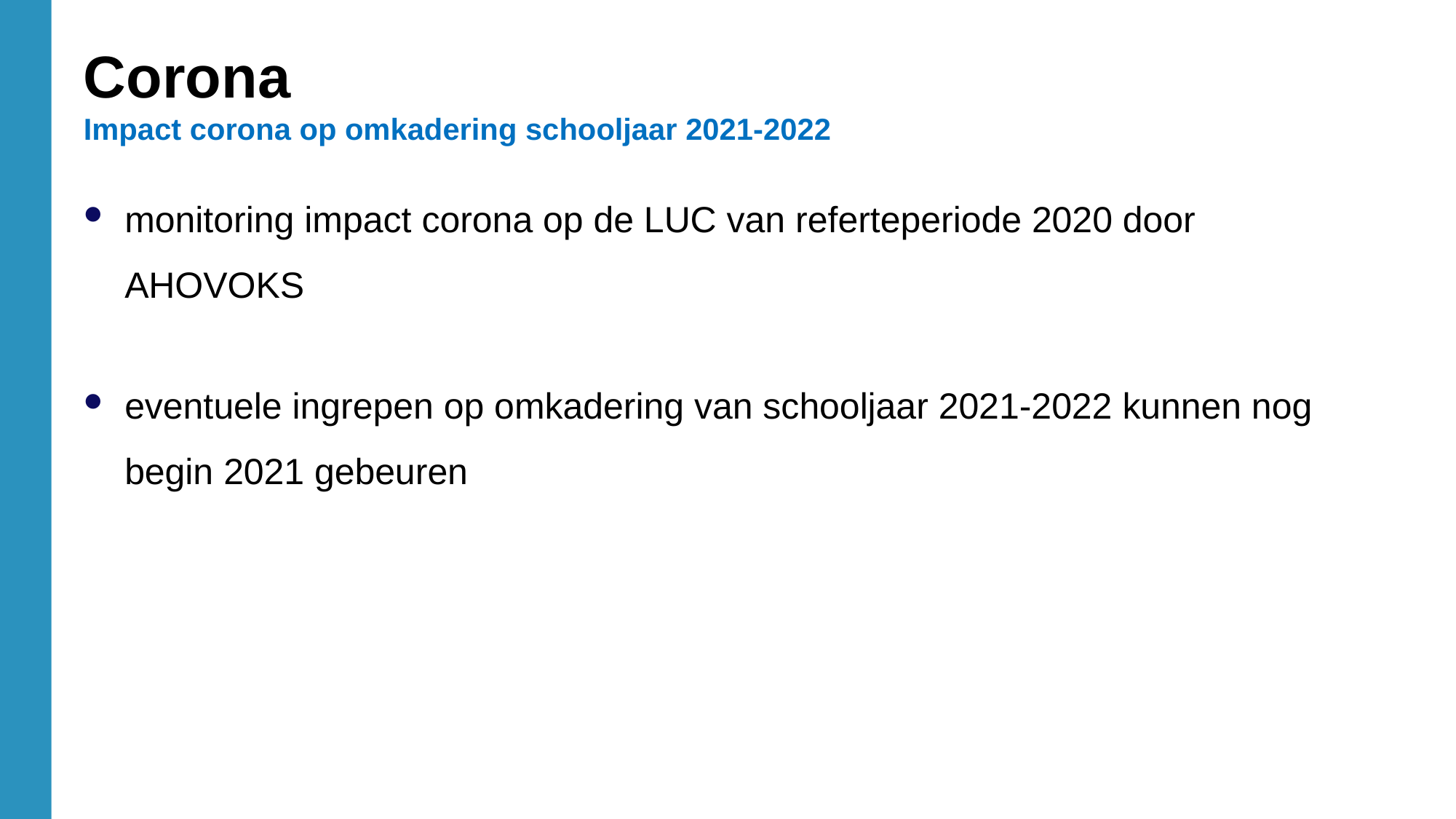

Corona
Impact corona op omkadering schooljaar 2021-2022
monitoring impact corona op de LUC van referteperiode 2020 door AHOVOKS

eventuele ingrepen op omkadering van schooljaar 2021-2022 kunnen nog begin 2021 gebeuren